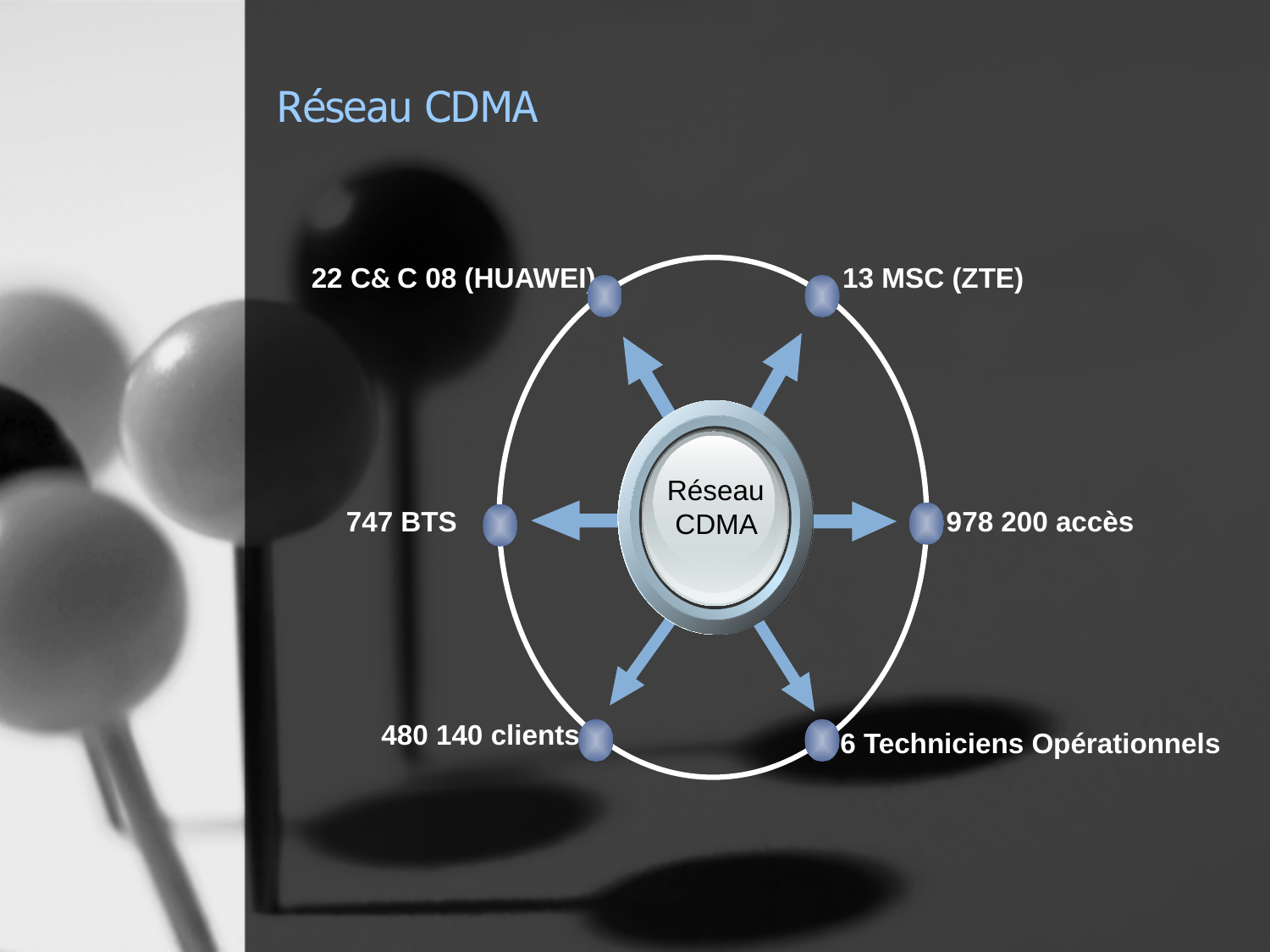

# Réseau CDMA

22 C& C 08 (HUAWEI)
13 MSC (ZTE)

Réseau
 CDMA
747 BTS
978 200 accès

480 140 clients

96 Techniciens Opérationnels